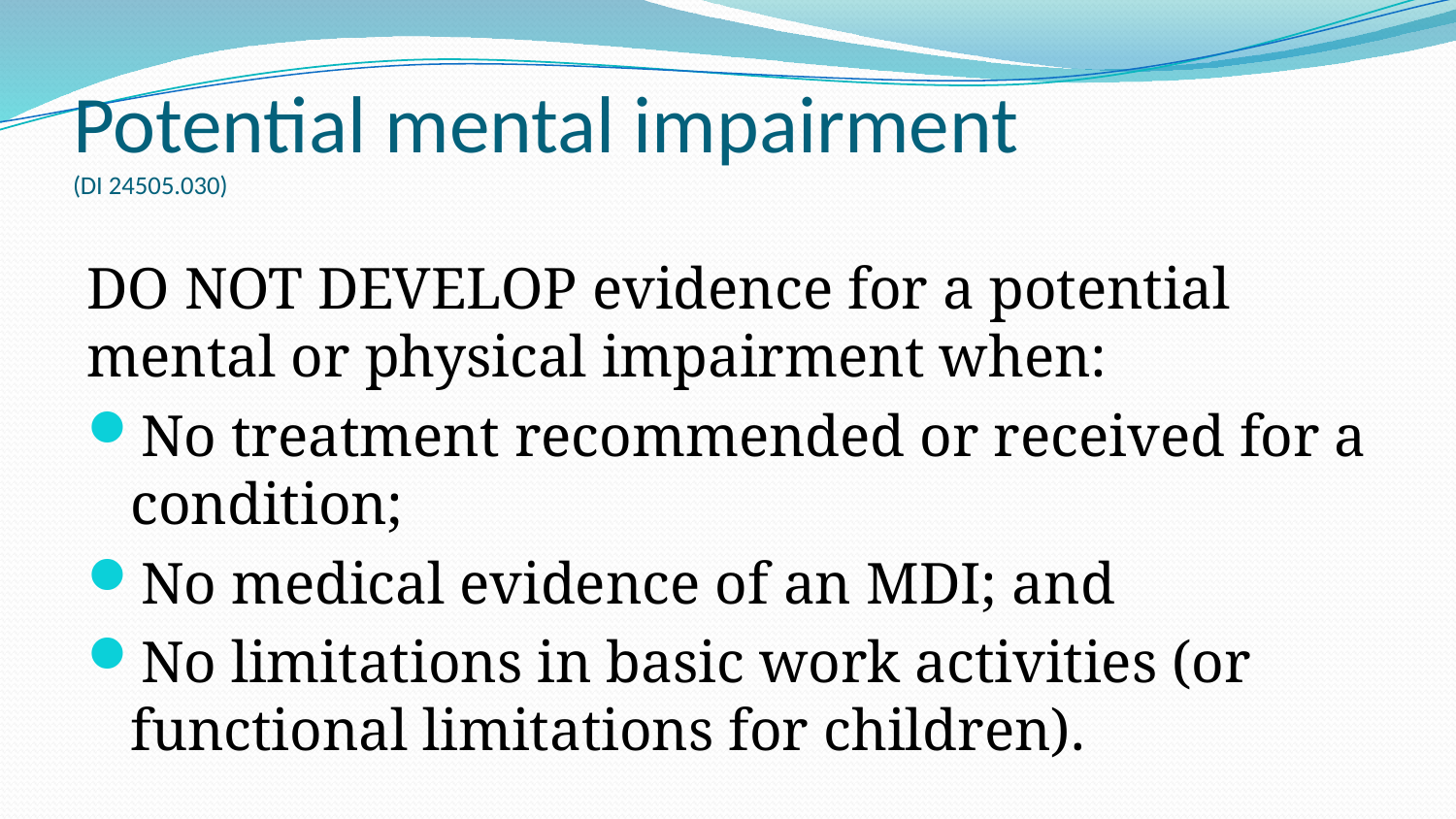

# Potential mental impairment (DI 24505.030)
DO NOT DEVELOP evidence for a potential mental or physical impairment when:
No treatment recommended or received for a condition;
No medical evidence of an MDI; and
No limitations in basic work activities (or functional limitations for children).